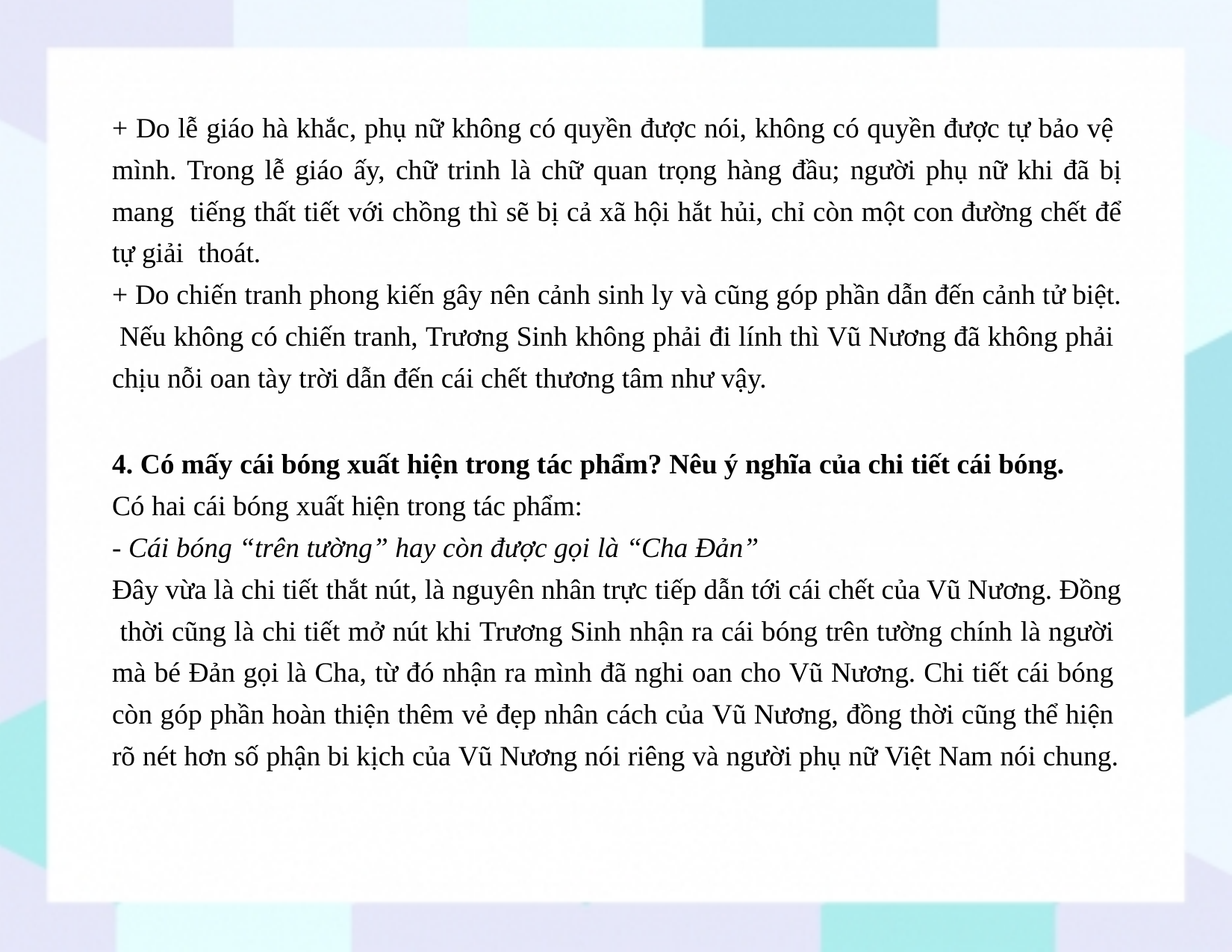

+ Do lễ giáo hà khắc, phụ nữ không có quyền được nói, không có quyền được tự bảo vệ  mình. Trong lễ giáo ấy, chữ trinh là chữ quan trọng hàng đầu; người phụ nữ khi đã bị mang  tiếng thất tiết với chồng thì sẽ bị cả xã hội hắt hủi, chỉ còn một con đường chết để tự giải  thoát.
+ Do chiến tranh phong kiến gây nên cảnh sinh ly và cũng góp phần dẫn đến cảnh tử biệt.  Nếu không có chiến tranh, Trương Sinh không phải đi lính thì Vũ Nương đã không phải  chịu nỗi oan tày trời dẫn đến cái chết thương tâm như vậy.

4. Có mấy cái bóng xuất hiện trong tác phẩm? Nêu ý nghĩa của chi tiết cái bóng.
Có hai cái bóng xuất hiện trong tác phẩm:
- Cái bóng “trên tường” hay còn được gọi là “Cha Đản”
Đây vừa là chi tiết thắt nút, là nguyên nhân trực tiếp dẫn tới cái chết của Vũ Nương. Đồng  thời cũng là chi tiết mở nút khi Trương Sinh nhận ra cái bóng trên tường chính là người  mà bé Đản gọi là Cha, từ đó nhận ra mình đã nghi oan cho Vũ Nương. Chi tiết cái bóng  còn góp phần hoàn thiện thêm vẻ đẹp nhân cách của Vũ Nương, đồng thời cũng thể hiện  rõ nét hơn số phận bi kịch của Vũ Nương nói riêng và người phụ nữ Việt Nam nói chung.